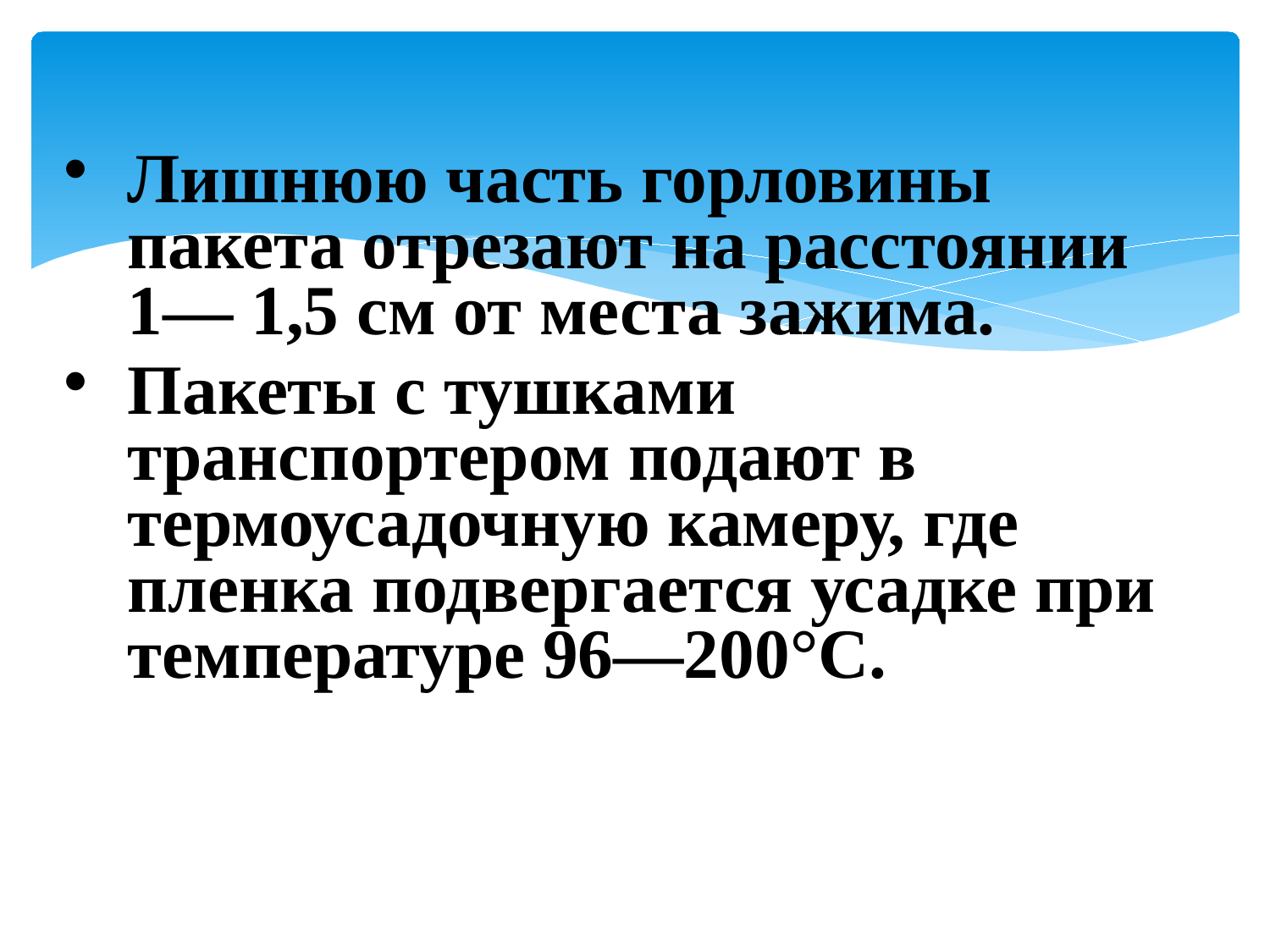

Лишнюю часть горловины пакета отрезают на расстоянии 1― 1,5 см от места зажима.
Пакеты с тушками транспортером подают в термоусадочную камеру, где пленка подвергается усад­ке при температуре 96―200°С.